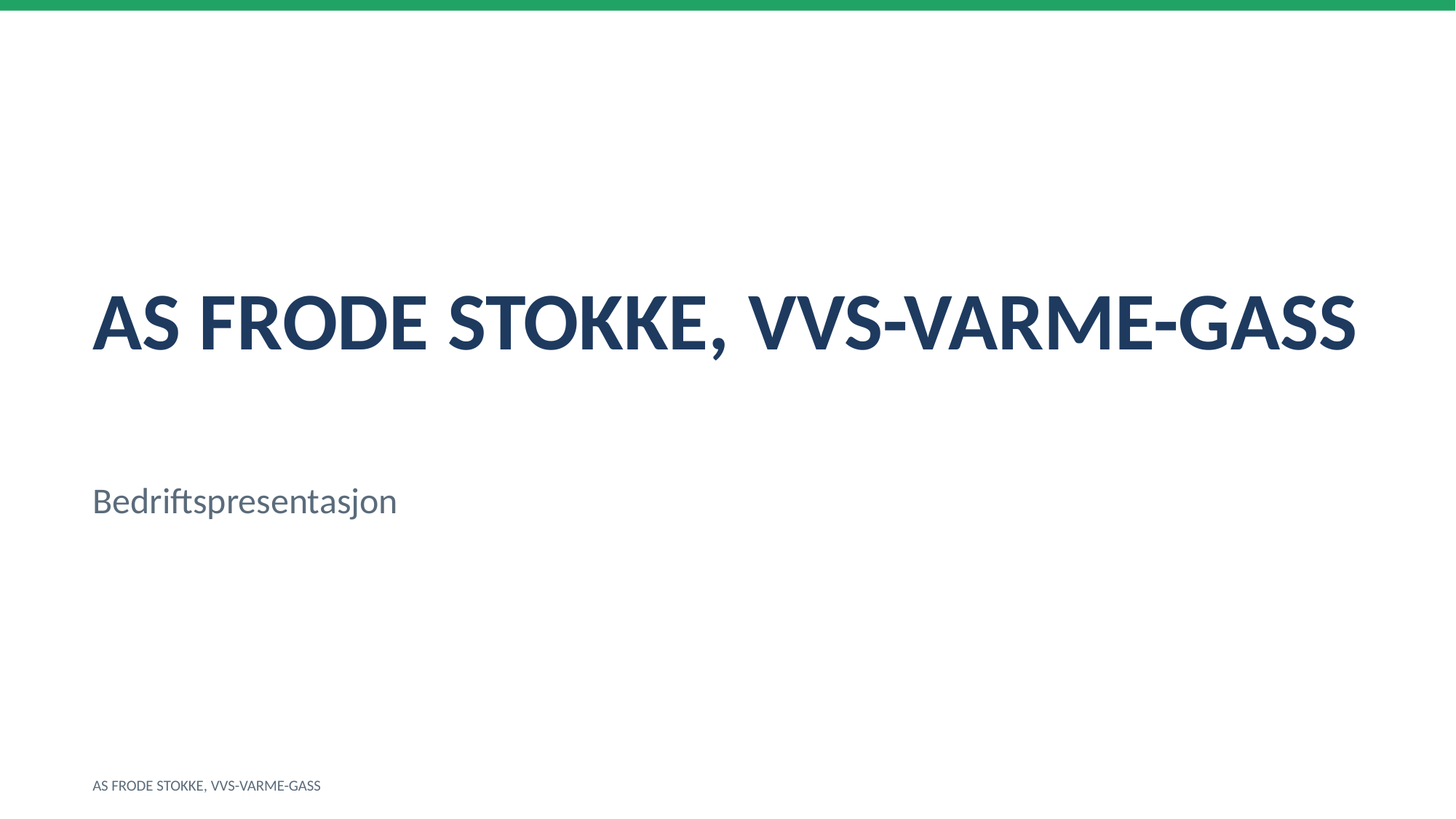

AS FRODE STOKKE, VVS-VARME-GASS
Bedriftspresentasjon
AS FRODE STOKKE, VVS-VARME-GASS